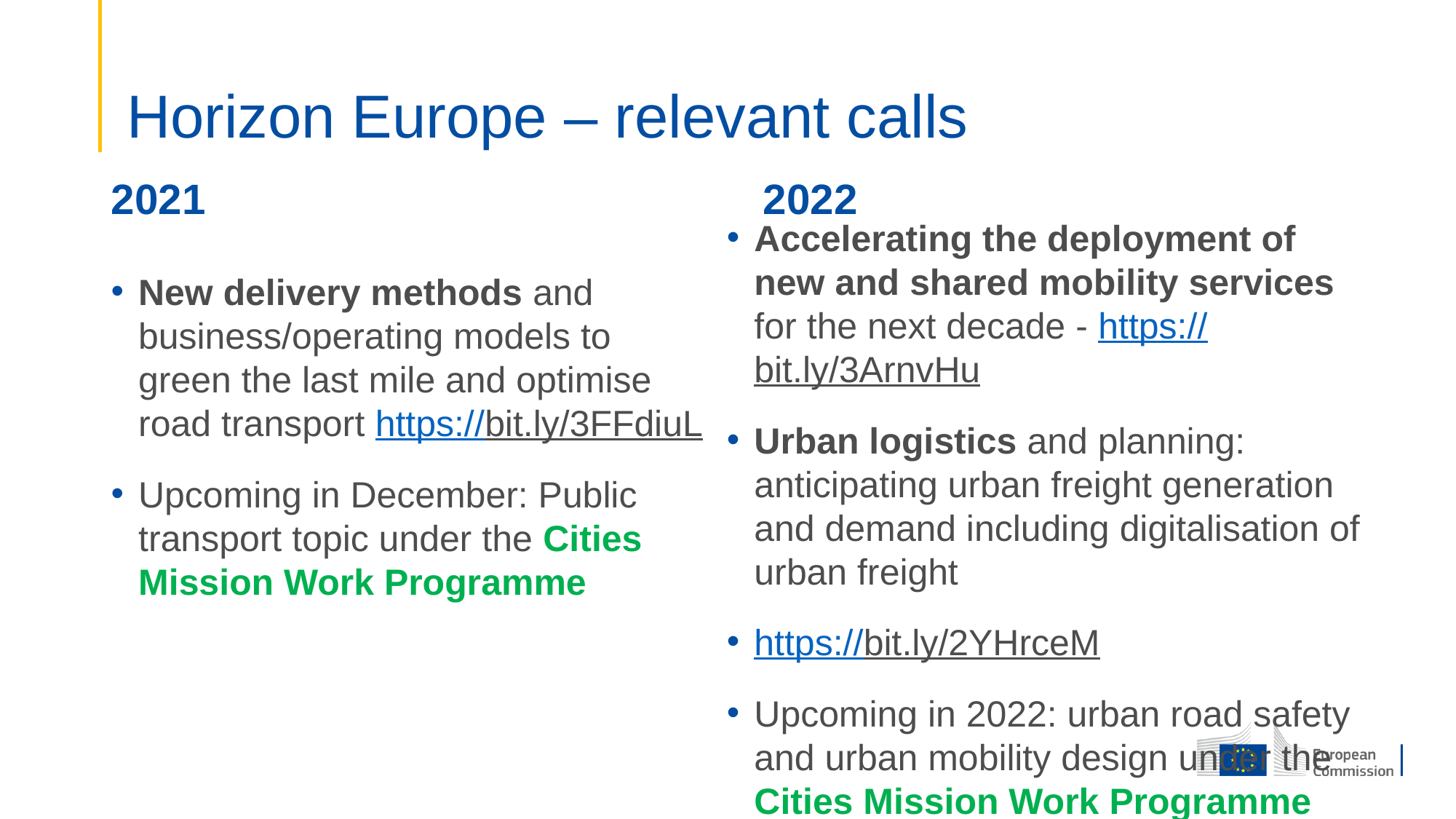

# Horizon Europe – relevant calls
2021
2022
Accelerating the deployment of new and shared mobility services for the next decade - https://bit.ly/3ArnvHu
Urban logistics and planning: anticipating urban freight generation and demand including digitalisation of urban freight
https://bit.ly/2YHrceM
Upcoming in 2022: urban road safety and urban mobility design under the Cities Mission Work Programme
New delivery methods and business/operating models to green the last mile and optimise road transport https://bit.ly/3FFdiuL
Upcoming in December: Public transport topic under the Cities Mission Work Programme